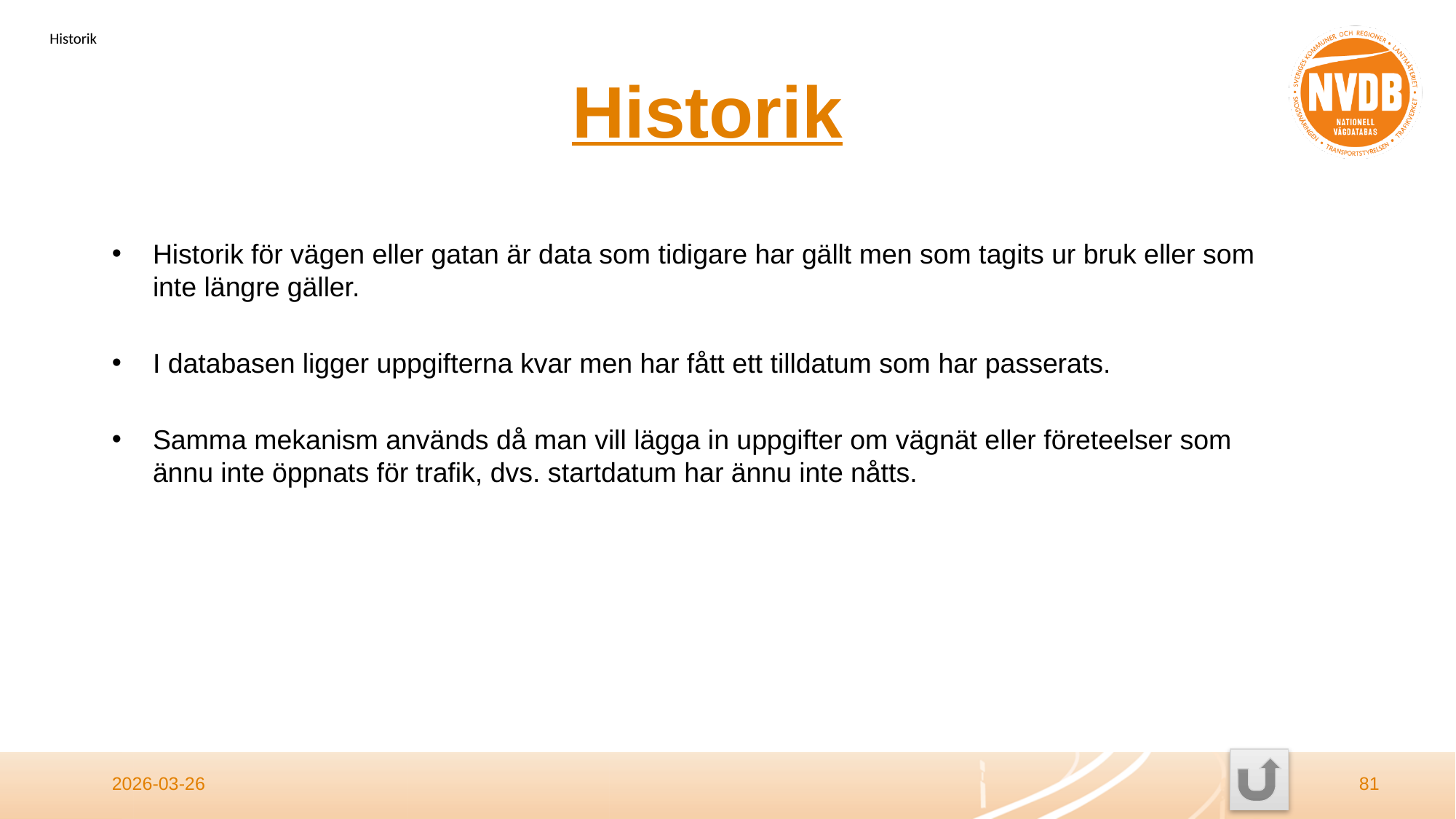

Historik
Historik
Historik för vägen eller gatan är data som tidigare har gällt men som tagits ur bruk eller som inte längre gäller.

I databasen ligger uppgifterna kvar men har fått ett tilldatum som har passerats.

Samma mekanism används då man vill lägga in uppgifter om vägnät eller företeelser som ännu inte öppnats för trafik, dvs. startdatum har ännu inte nåtts.

2026-03-26

81